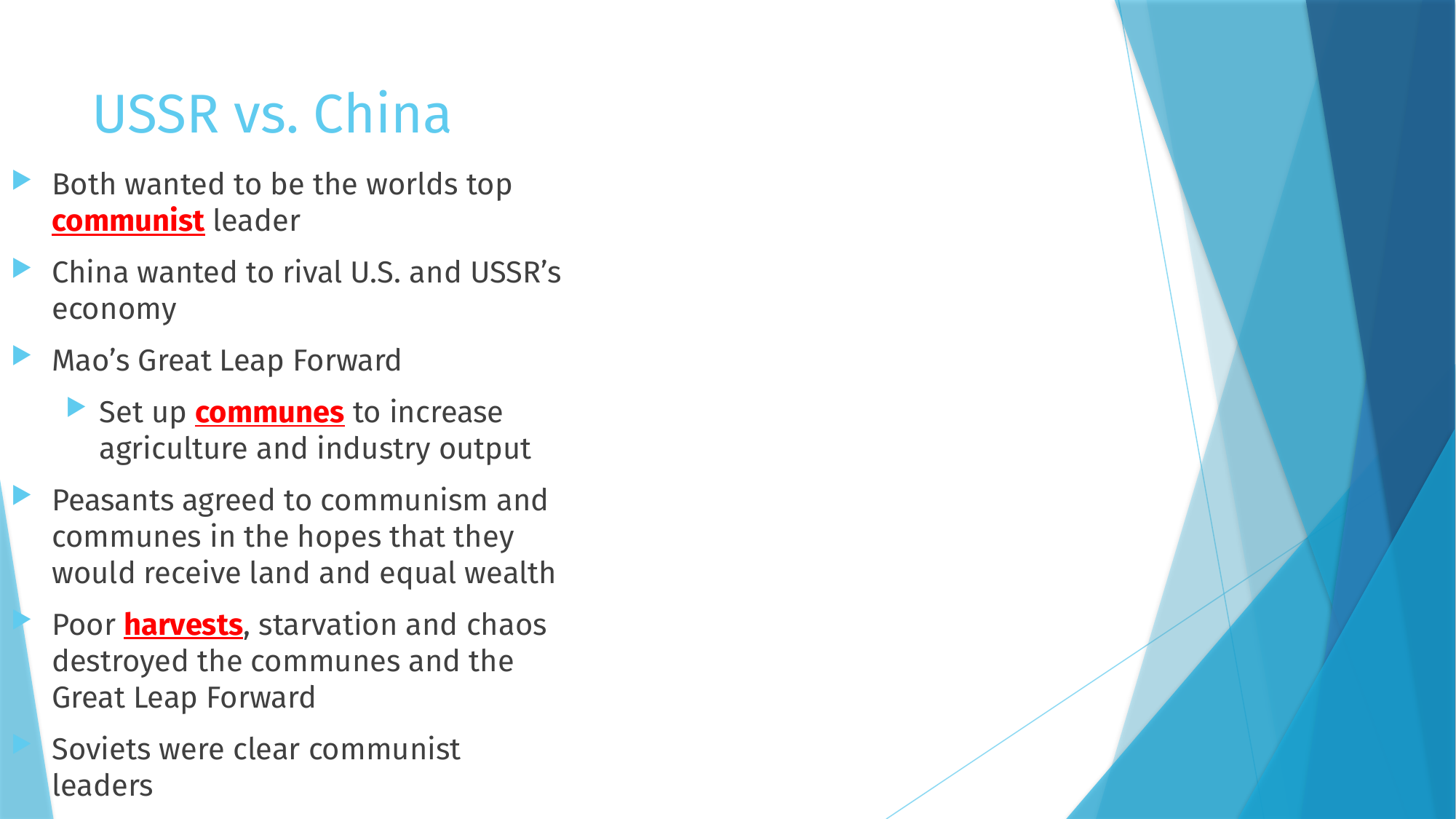

# USSR vs. China
Both wanted to be the worlds top communist leader
China wanted to rival U.S. and USSR’s economy
Mao’s Great Leap Forward
Set up communes to increase agriculture and industry output
Peasants agreed to communism and communes in the hopes that they would receive land and equal wealth
Poor harvests, starvation and chaos destroyed the communes and the Great Leap Forward
Soviets were clear communist leaders